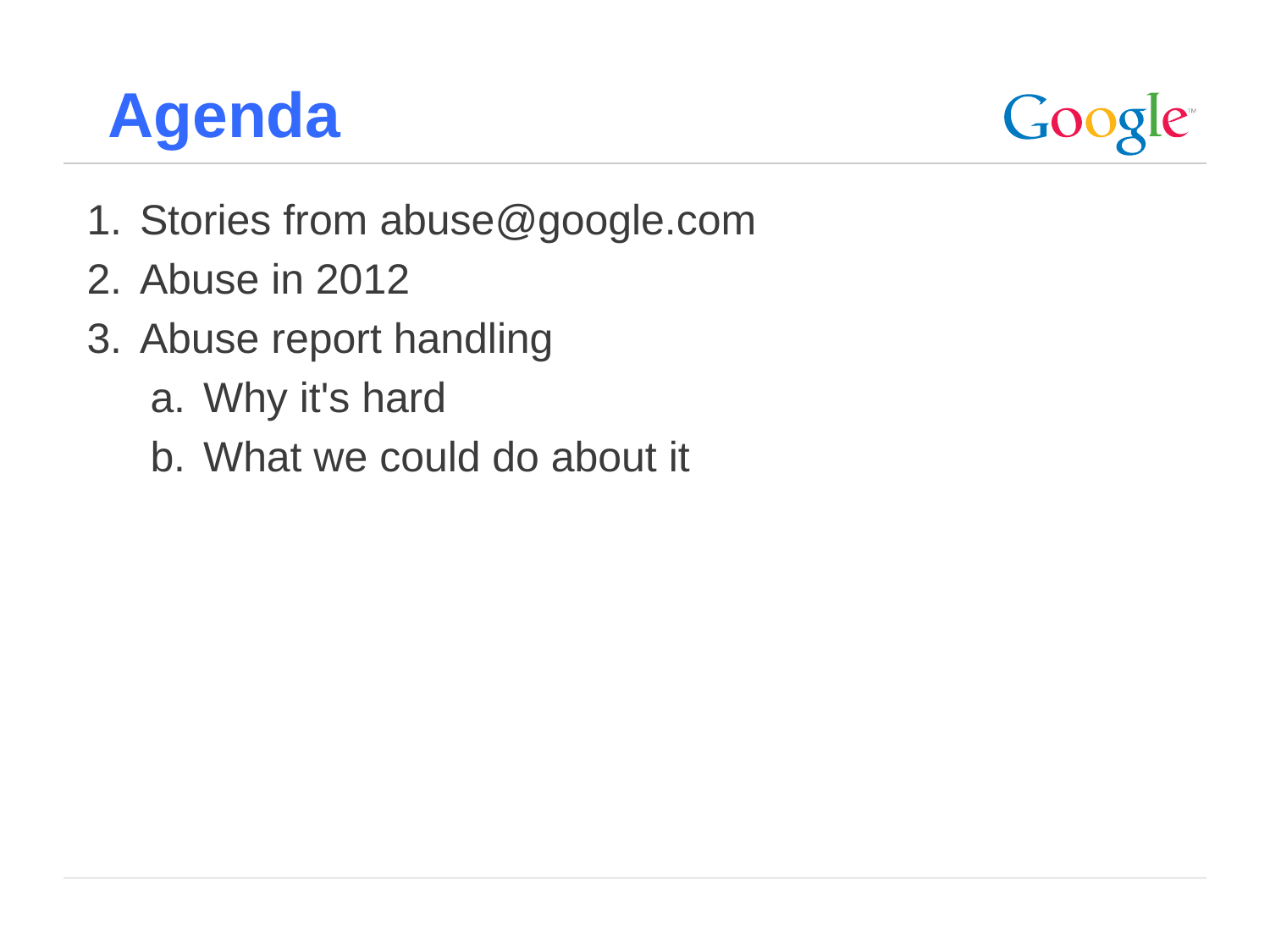

# Agenda
Stories from abuse@google.com
Abuse in 2012
Abuse report handling
Why it's hard
What we could do about it